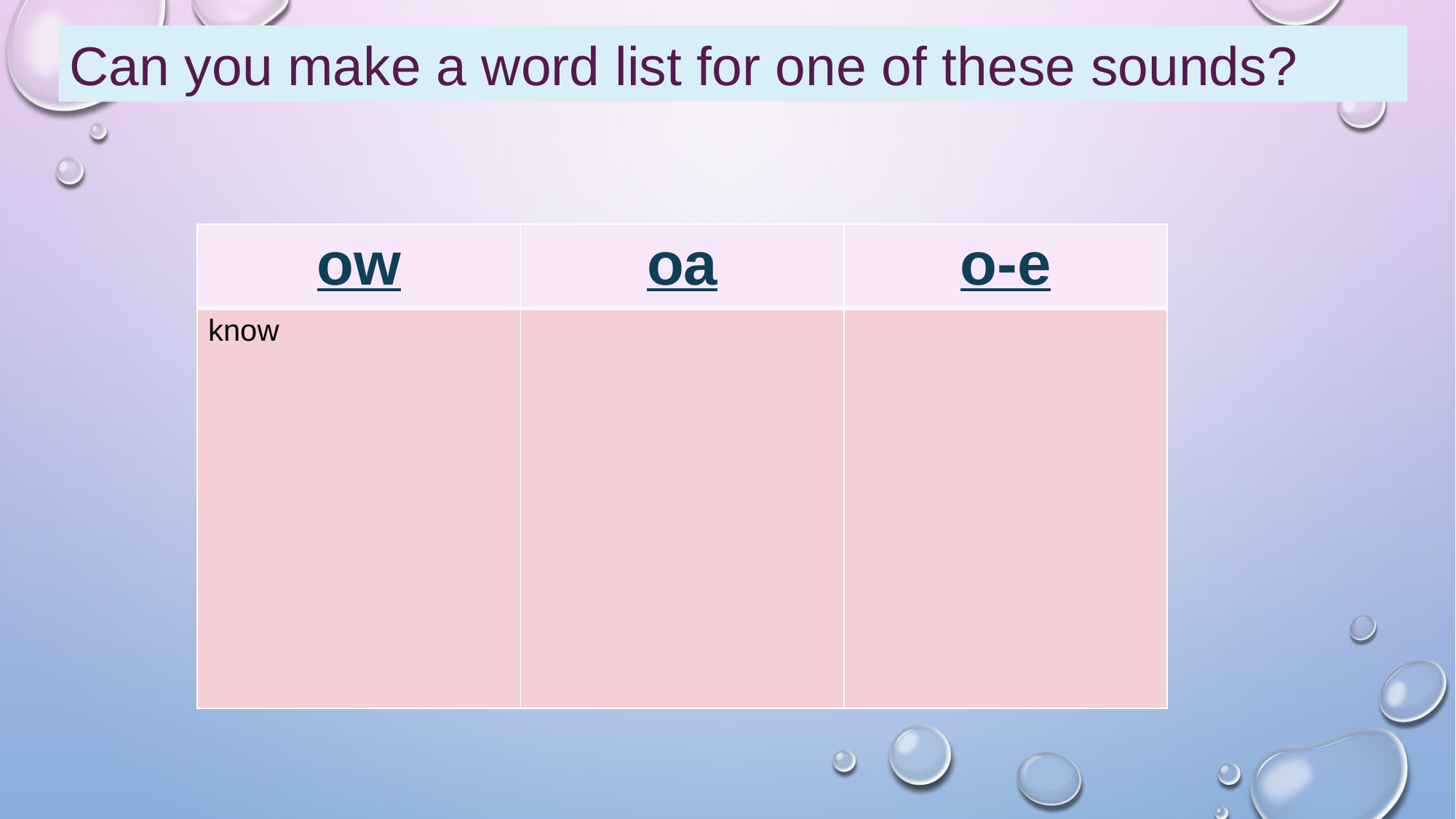

Can you make a word list for one of these sounds?
| ow | oa | o-e |
| --- | --- | --- |
| know |  |  |